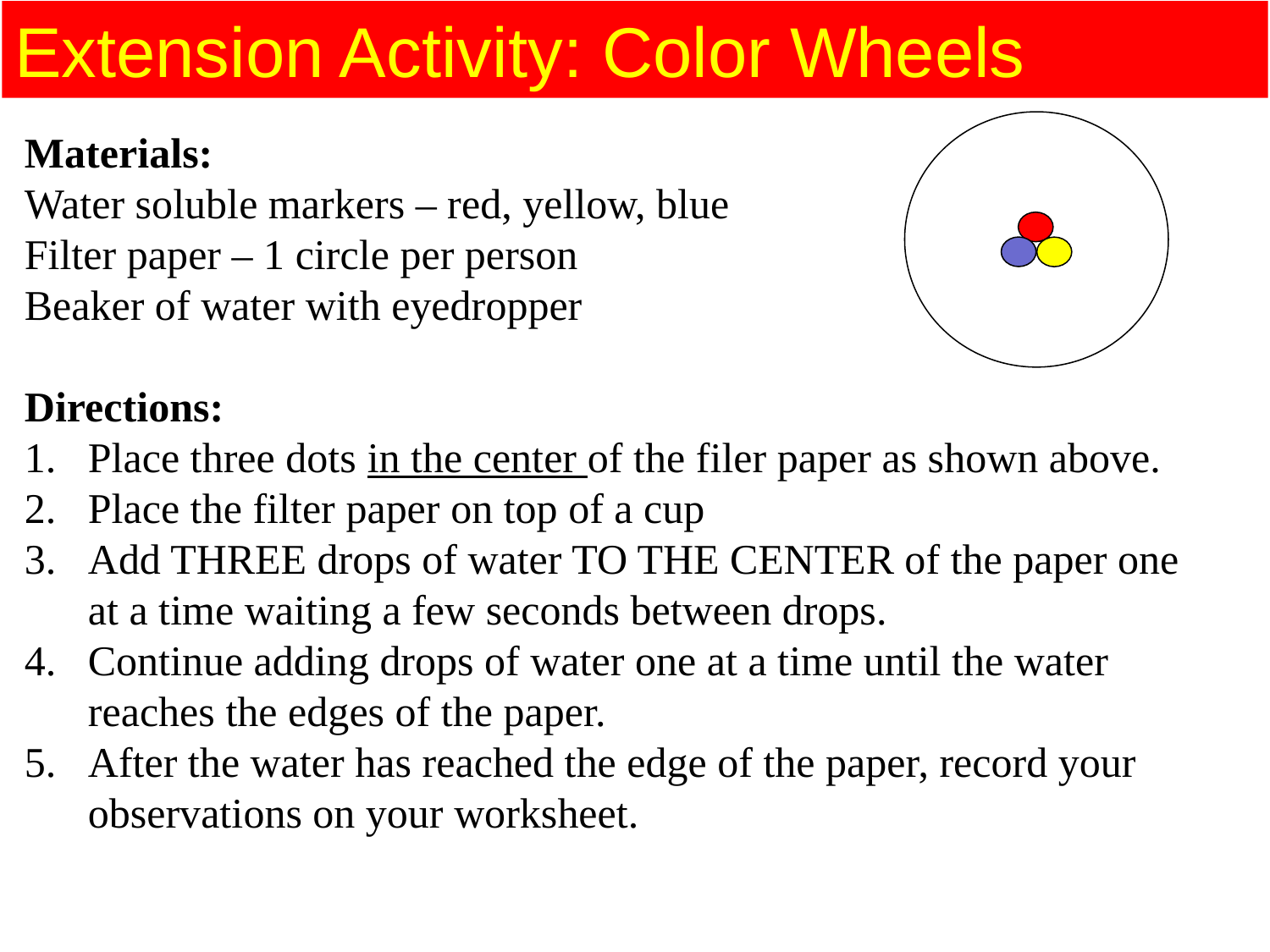

Extension Activity: Color Wheels

Materials:
Water soluble markers – red, yellow, blue
Filter paper – 1 circle per person
Beaker of water with eyedropper

Directions:
Place three dots in the center of the filer paper as shown above.
Place the filter paper on top of a cup
Add THREE drops of water TO THE CENTER of the paper one at a time waiting a few seconds between drops.
Continue adding drops of water one at a time until the water reaches the edges of the paper.
After the water has reached the edge of the paper, record your observations on your worksheet.